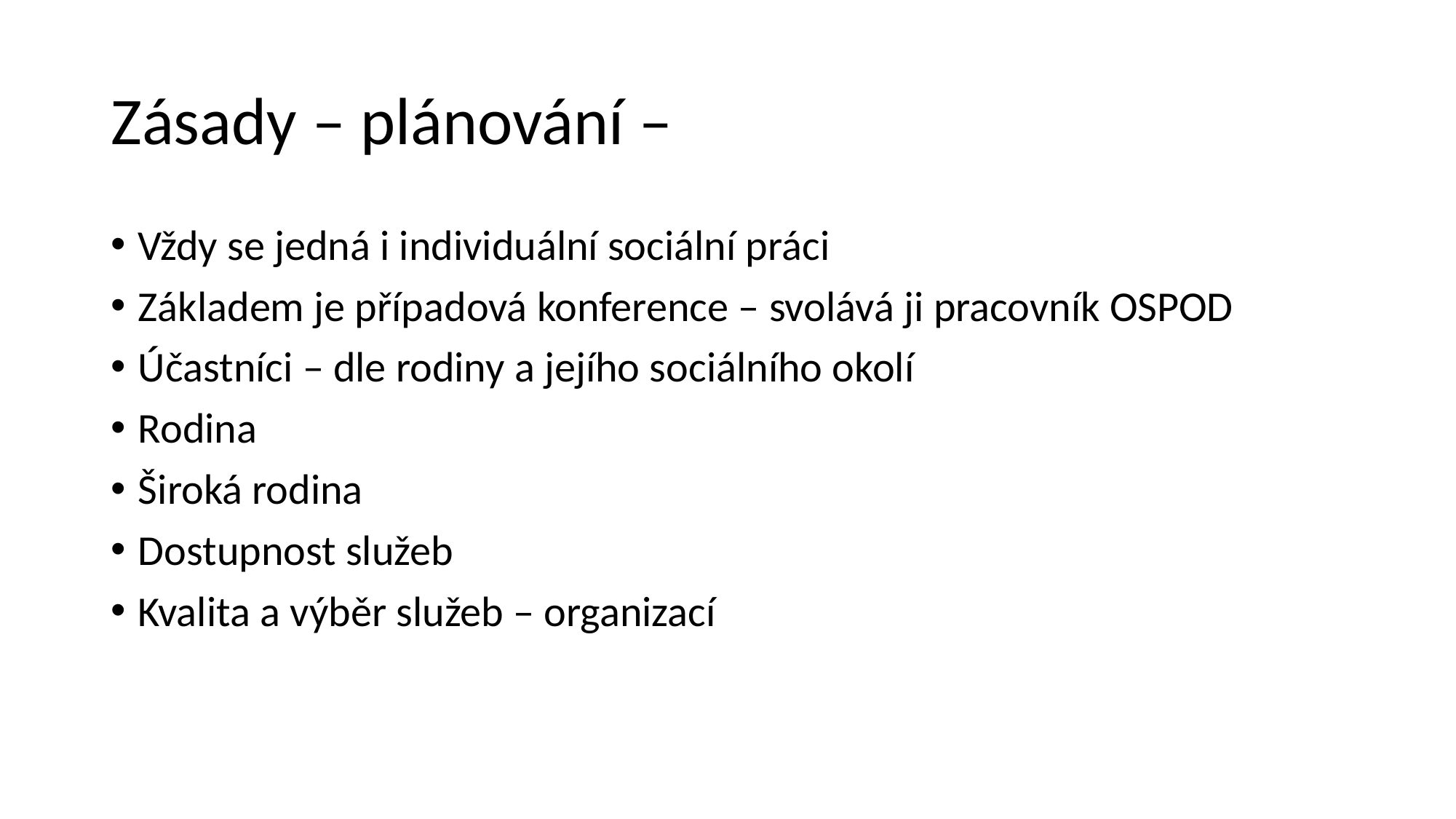

# Zásady – plánování –
Vždy se jedná i individuální sociální práci
Základem je případová konference – svolává ji pracovník OSPOD
Účastníci – dle rodiny a jejího sociálního okolí
Rodina
Široká rodina
Dostupnost služeb
Kvalita a výběr služeb – organizací